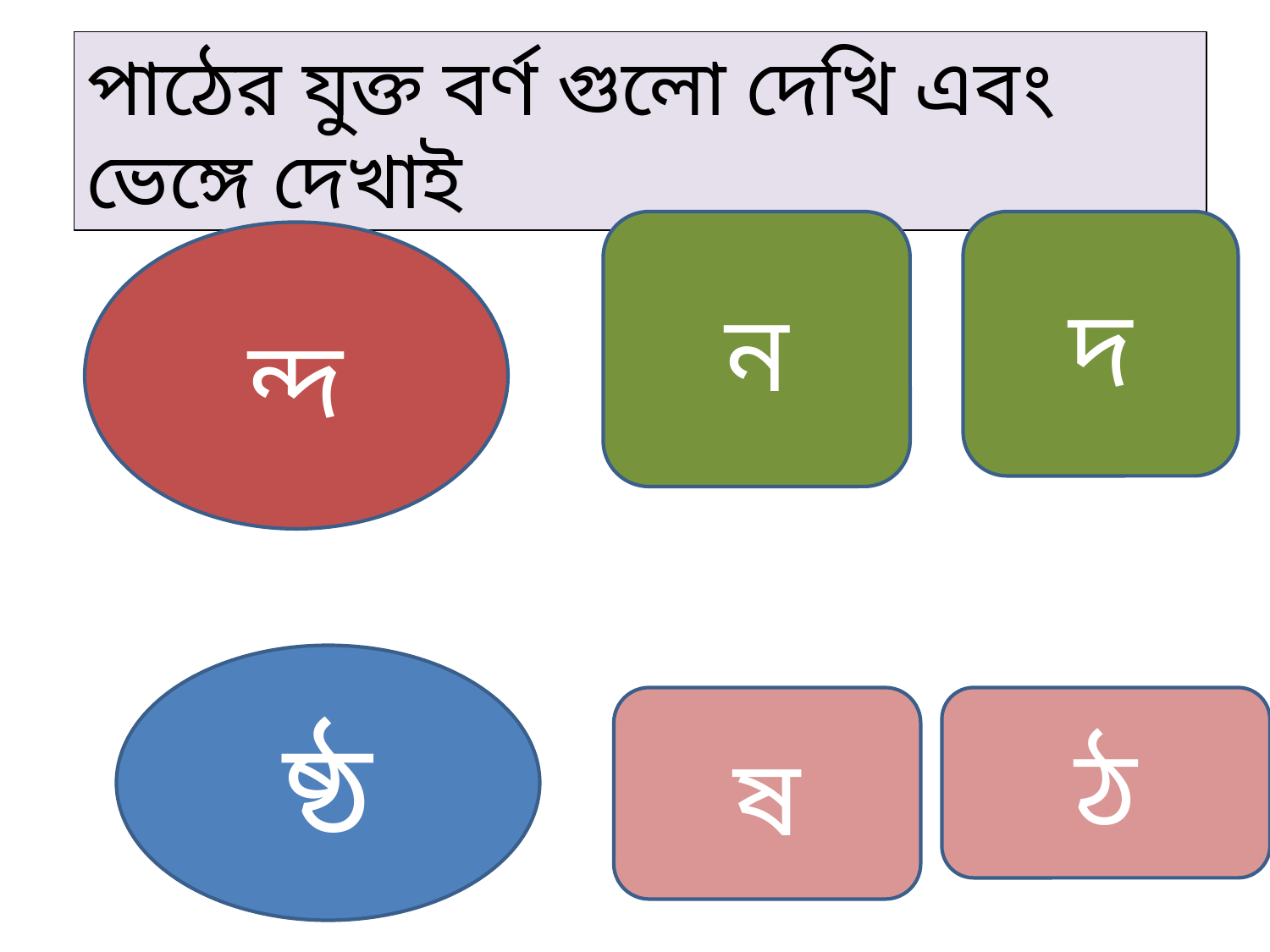

পাঠের যুক্ত বর্ণ গুলো দেখি এবং ভেঙ্গে দেখাই
ন
দ
ন্দ
ষ্ঠ
ষ
ঠ